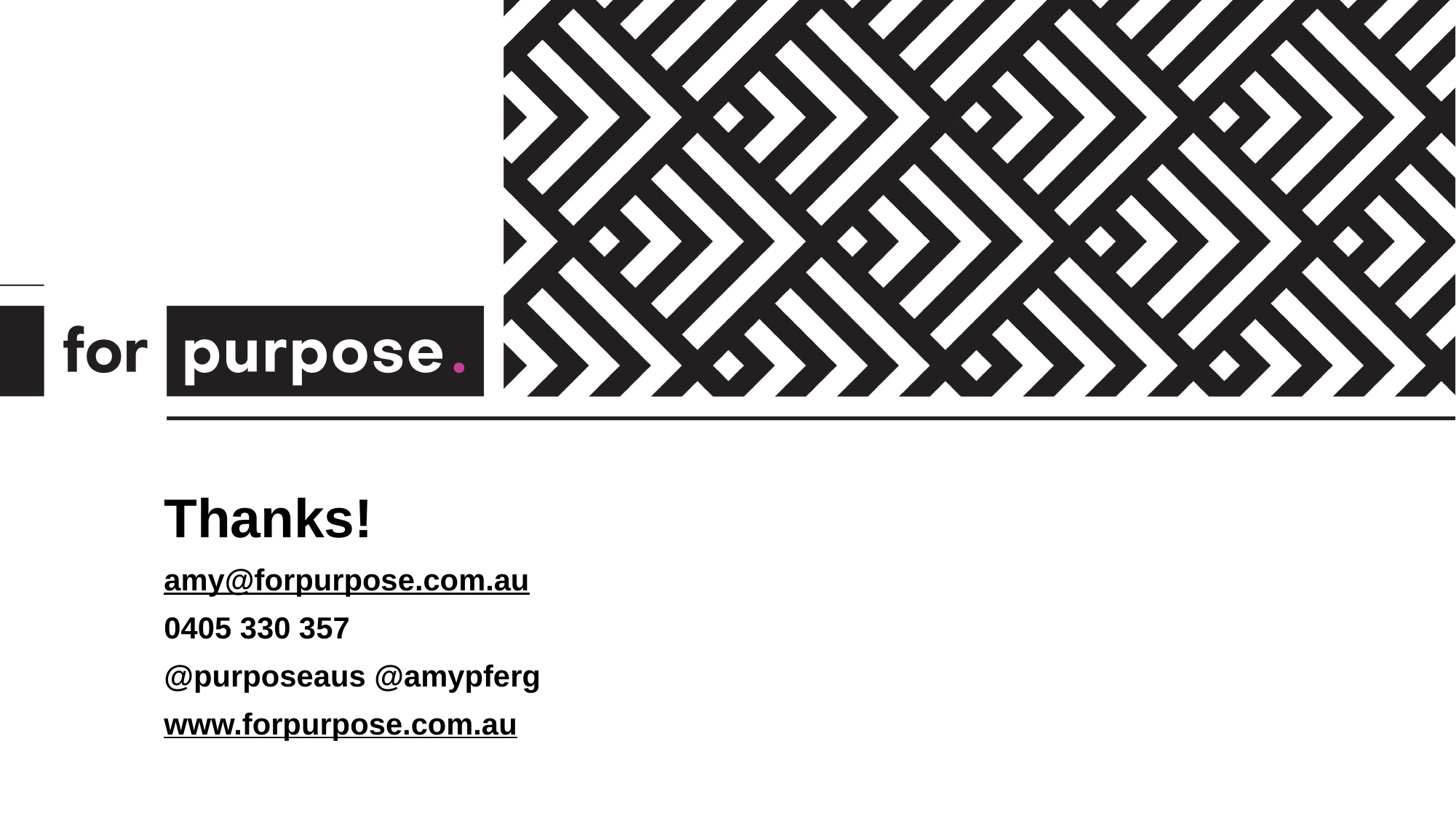

Thanks!
amy@forpurpose.com.au
0405 330 357
@purposeaus @amypferg
www.forpurpose.com.au